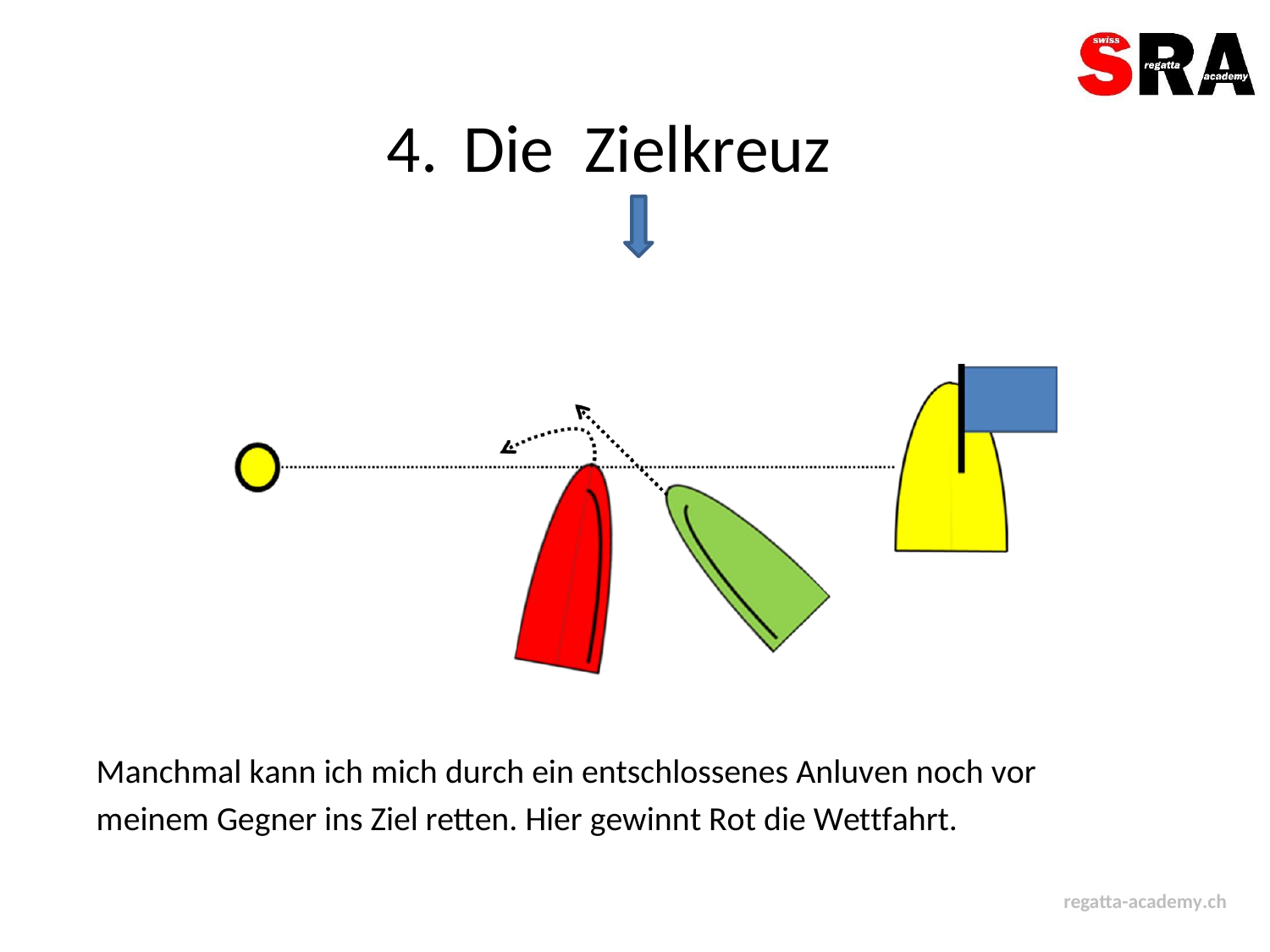

4.
Die
Zielkreuz

Manchmal kann ich mich durch ein entschlossenes Anluven noch vor
meinem Gegner ins Ziel retten. Hier gewinnt Rot die Wettfahrt.
regatta-academy.ch